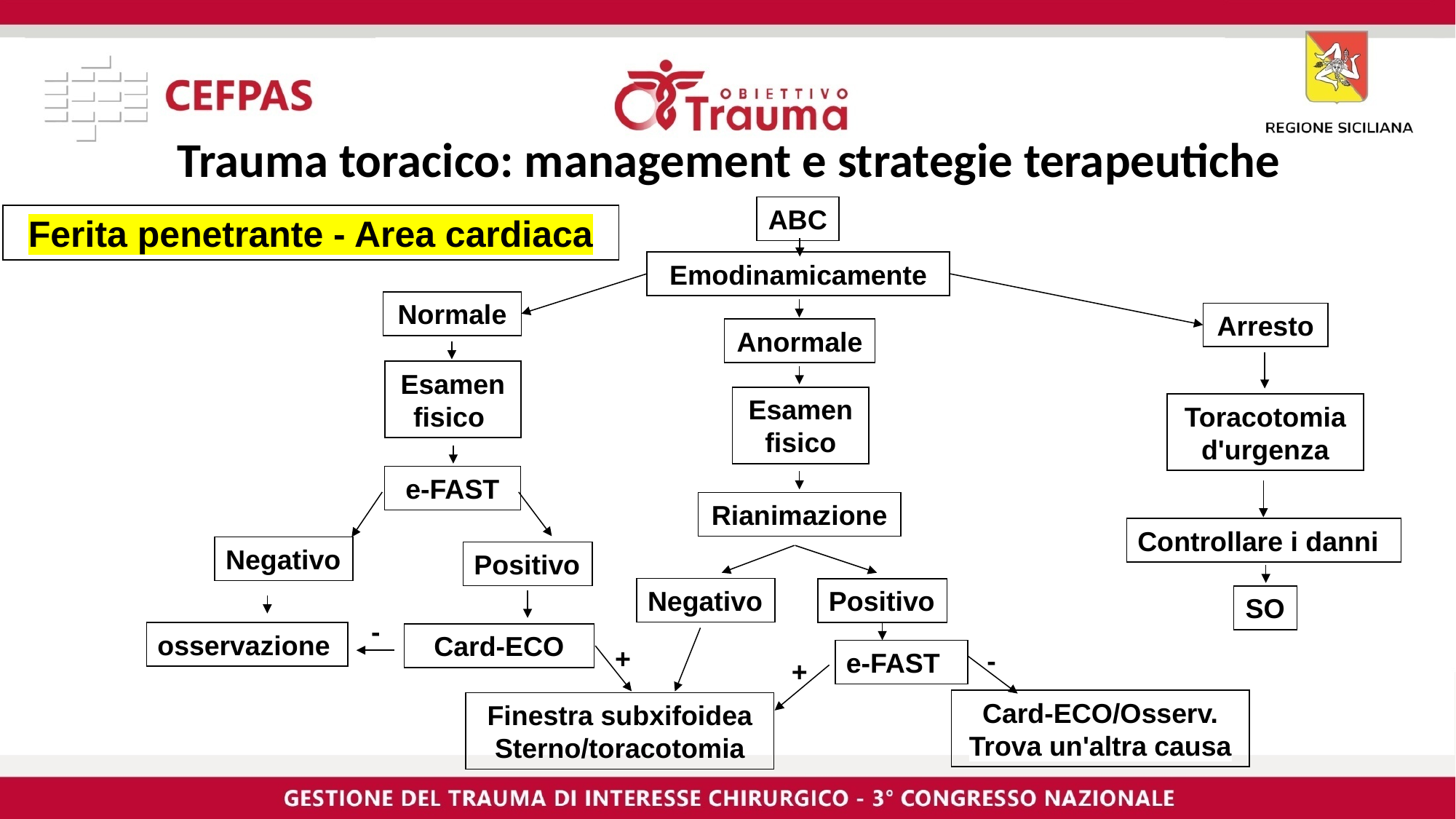

# Trauma toracico: management e strategie terapeutiche
ABC
Ferita penetrante - Area cardiaca
Emodinamicamente
Normale
Arresto
Anormale
Esamen fisico
Esamen fisico
Toracotomia d'urgenza
e-FAST
Rianimazione
Controllare i danni
Negativo
Positivo
Negativo
Positivo
SO
-
osservazione
Card-ECO
+
-
e-FAST
+
Card-ECO/Osserv.
Trova un'altra causa
Finestra subxifoidea
Sterno/toracotomia